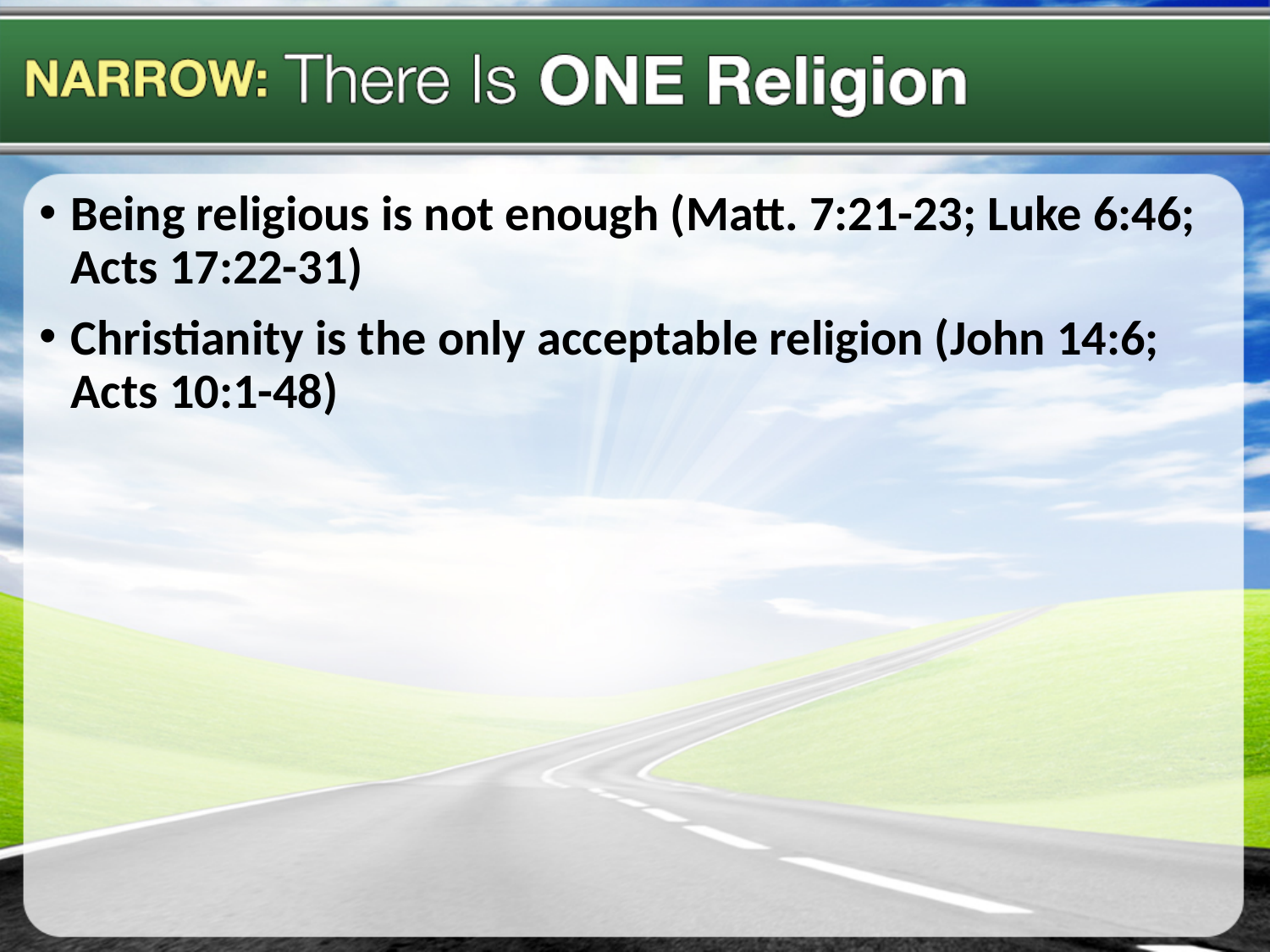

Being religious is not enough (Matt. 7:21-23; Luke 6:46; Acts 17:22-31)
Christianity is the only acceptable religion (John 14:6; Acts 10:1-48)